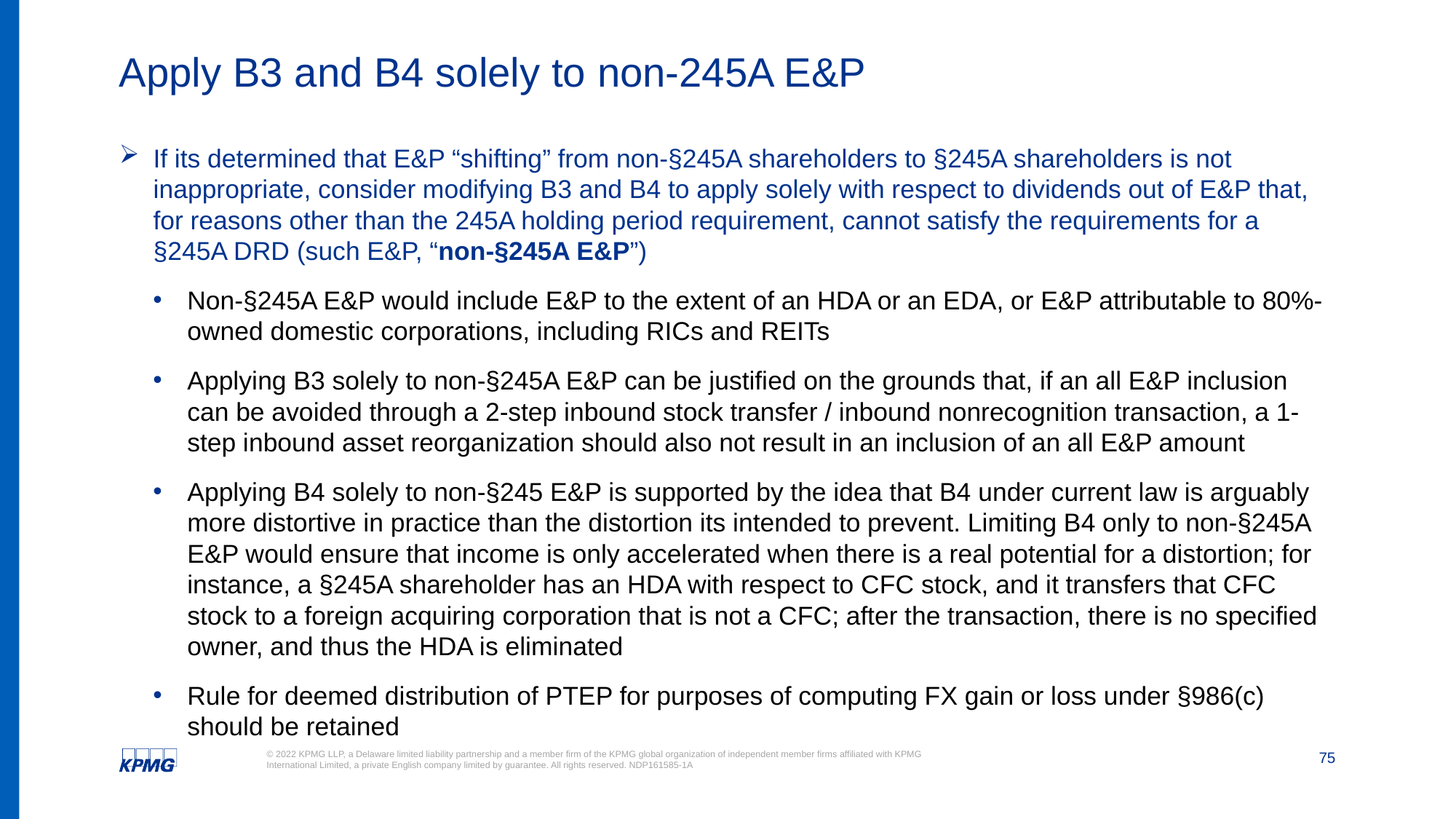

# Apply B3 and B4 solely to non-245A E&P
If its determined that E&P “shifting” from non-§245A shareholders to §245A shareholders is not inappropriate, consider modifying B3 and B4 to apply solely with respect to dividends out of E&P that, for reasons other than the 245A holding period requirement, cannot satisfy the requirements for a §245A DRD (such E&P, “non-§245A E&P”)
Non-§245A E&P would include E&P to the extent of an HDA or an EDA, or E&P attributable to 80%-owned domestic corporations, including RICs and REITs
Applying B3 solely to non-§245A E&P can be justified on the grounds that, if an all E&P inclusion can be avoided through a 2-step inbound stock transfer / inbound nonrecognition transaction, a 1-step inbound asset reorganization should also not result in an inclusion of an all E&P amount
Applying B4 solely to non-§245 E&P is supported by the idea that B4 under current law is arguably more distortive in practice than the distortion its intended to prevent. Limiting B4 only to non-§245A E&P would ensure that income is only accelerated when there is a real potential for a distortion; for instance, a §245A shareholder has an HDA with respect to CFC stock, and it transfers that CFC stock to a foreign acquiring corporation that is not a CFC; after the transaction, there is no specified owner, and thus the HDA is eliminated
Rule for deemed distribution of PTEP for purposes of computing FX gain or loss under §986(c) should be retained